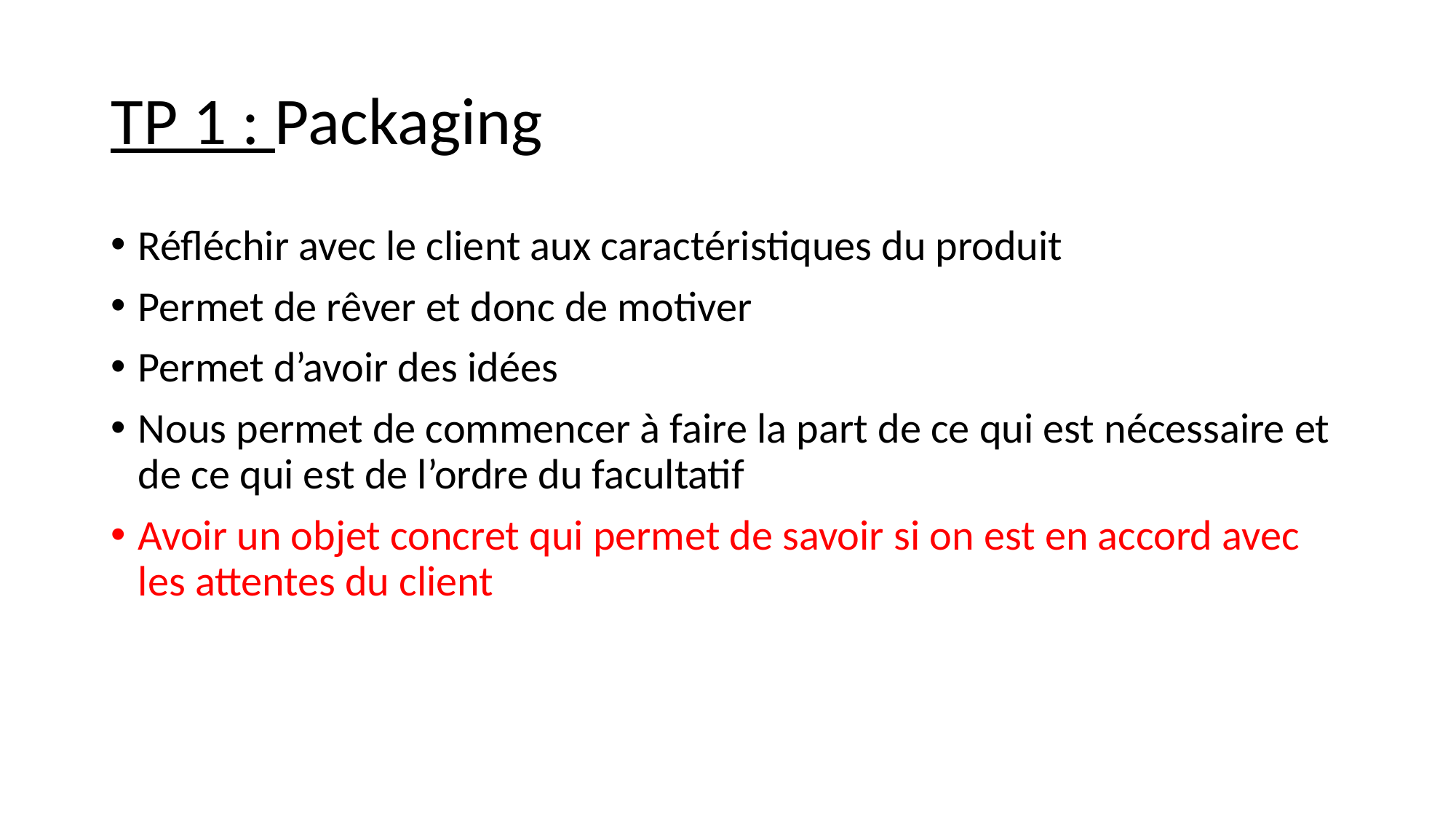

# TP 1 : Packaging
Réfléchir avec le client aux caractéristiques du produit
Permet de rêver et donc de motiver
Permet d’avoir des idées
Nous permet de commencer à faire la part de ce qui est nécessaire et de ce qui est de l’ordre du facultatif
Avoir un objet concret qui permet de savoir si on est en accord avec les attentes du client